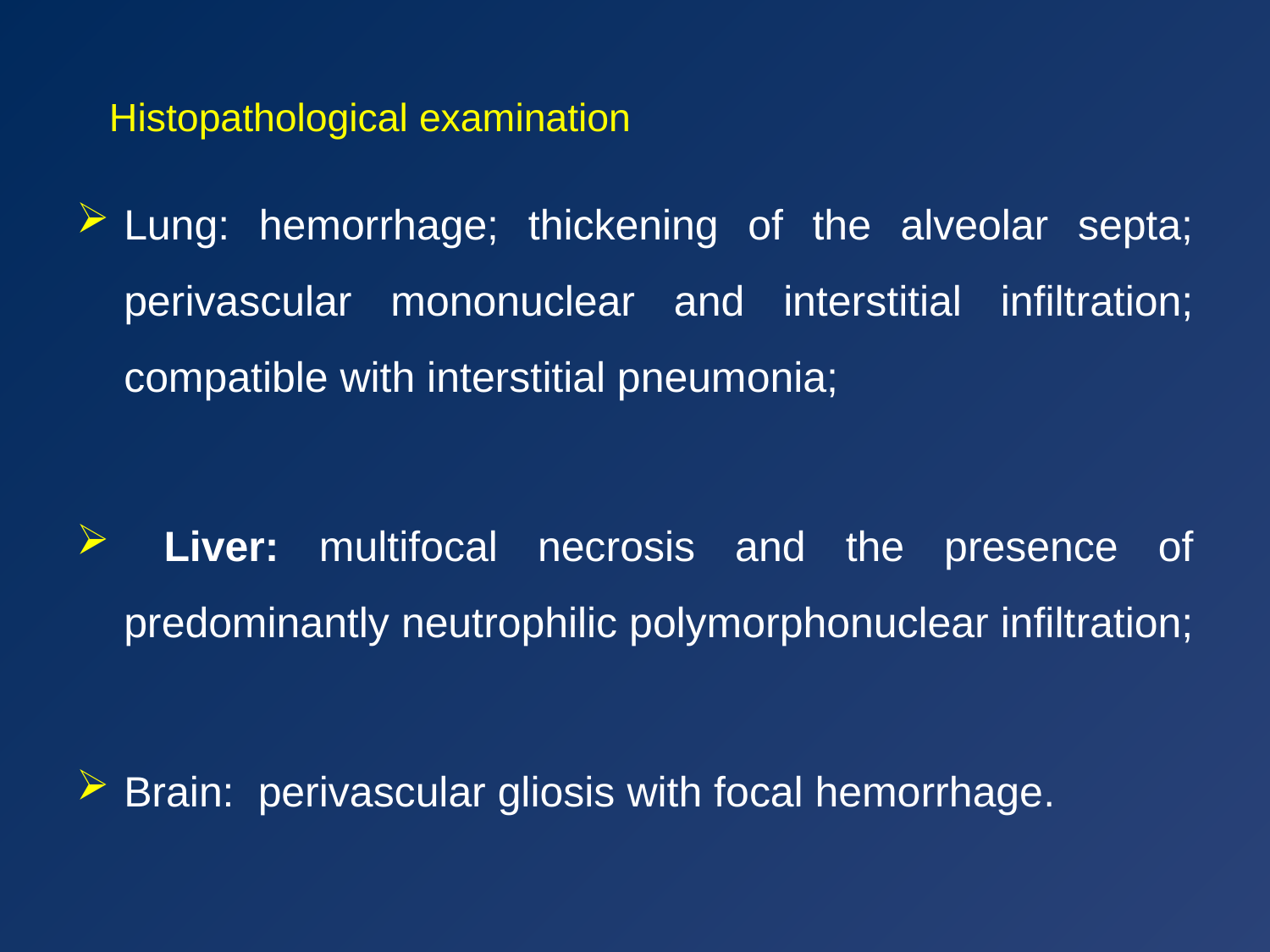

# Histopathological examination
Lung: hemorrhage; thickening of the alveolar septa; perivascular mononuclear and interstitial infiltration; compatible with interstitial pneumonia;

 Liver: multifocal necrosis and the presence of predominantly neutrophilic polymorphonuclear infiltration;

Brain:  perivascular gliosis with focal hemorrhage.